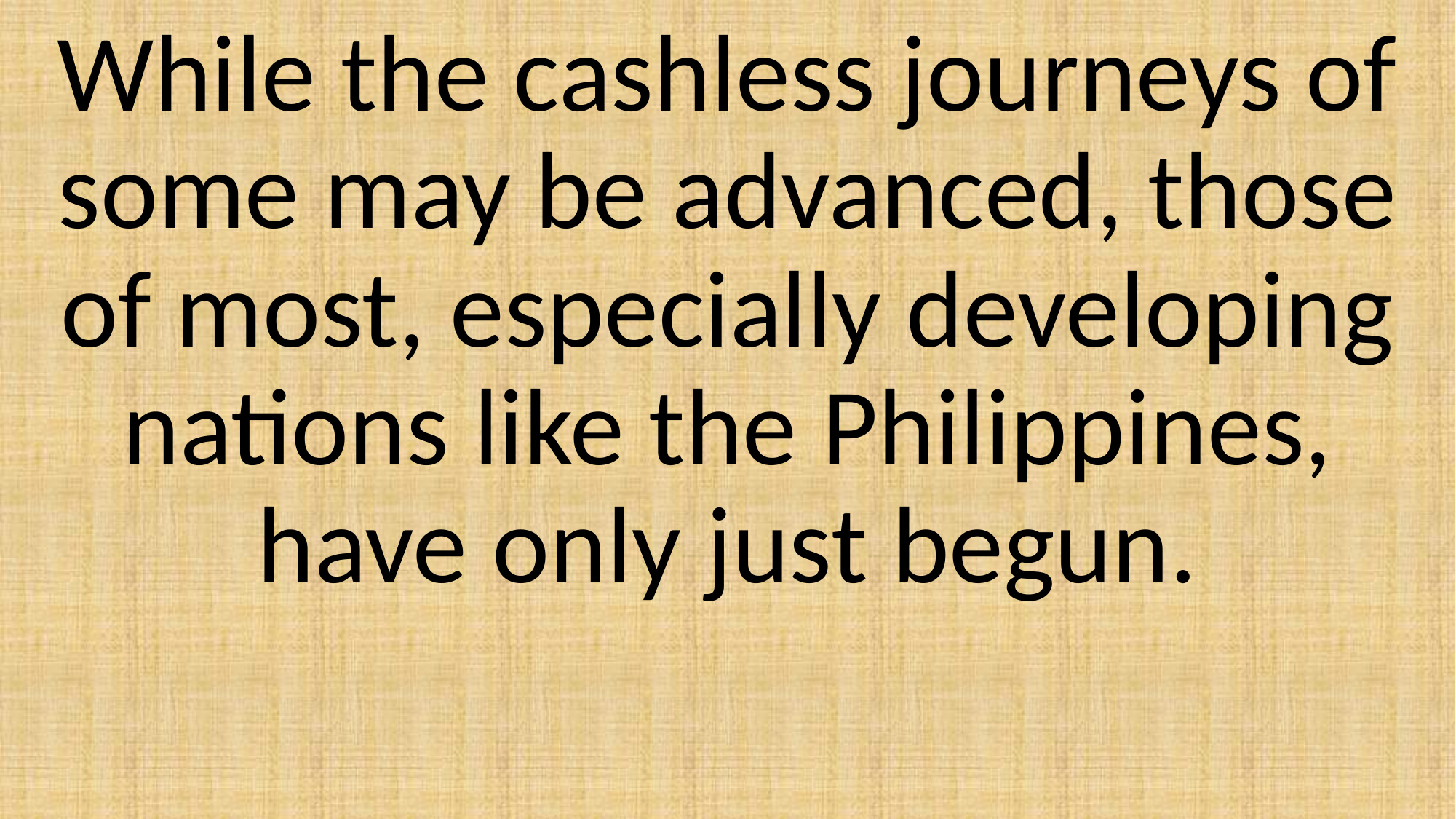

# While the cashless journeys of some may be advanced, those of most, especially developing nations like the Philippines, have only just begun.